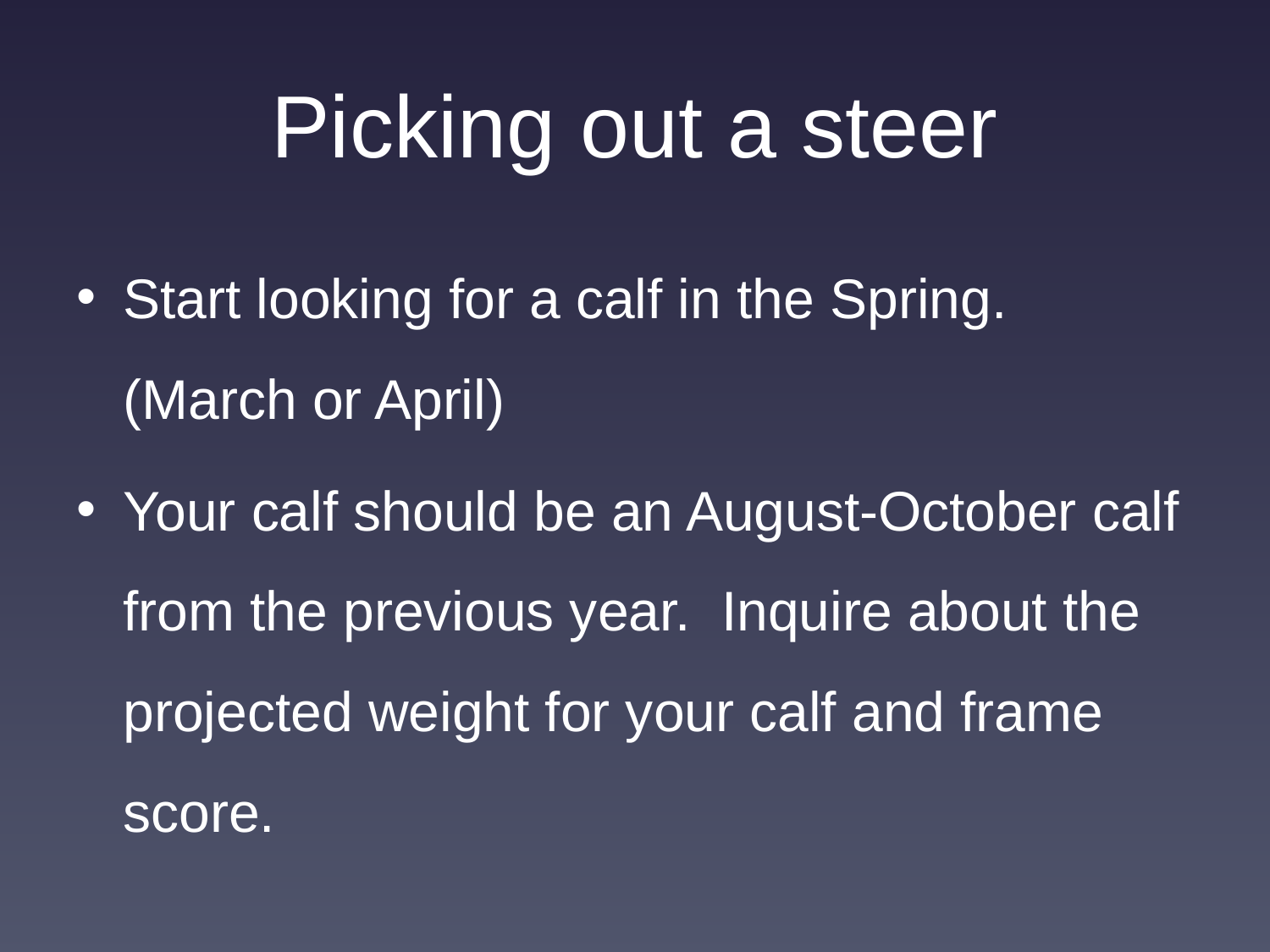

# Picking out a steer
Start looking for a calf in the Spring. (March or April)
Your calf should be an August-October calf from the previous year.  Inquire about the projected weight for your calf and frame score.